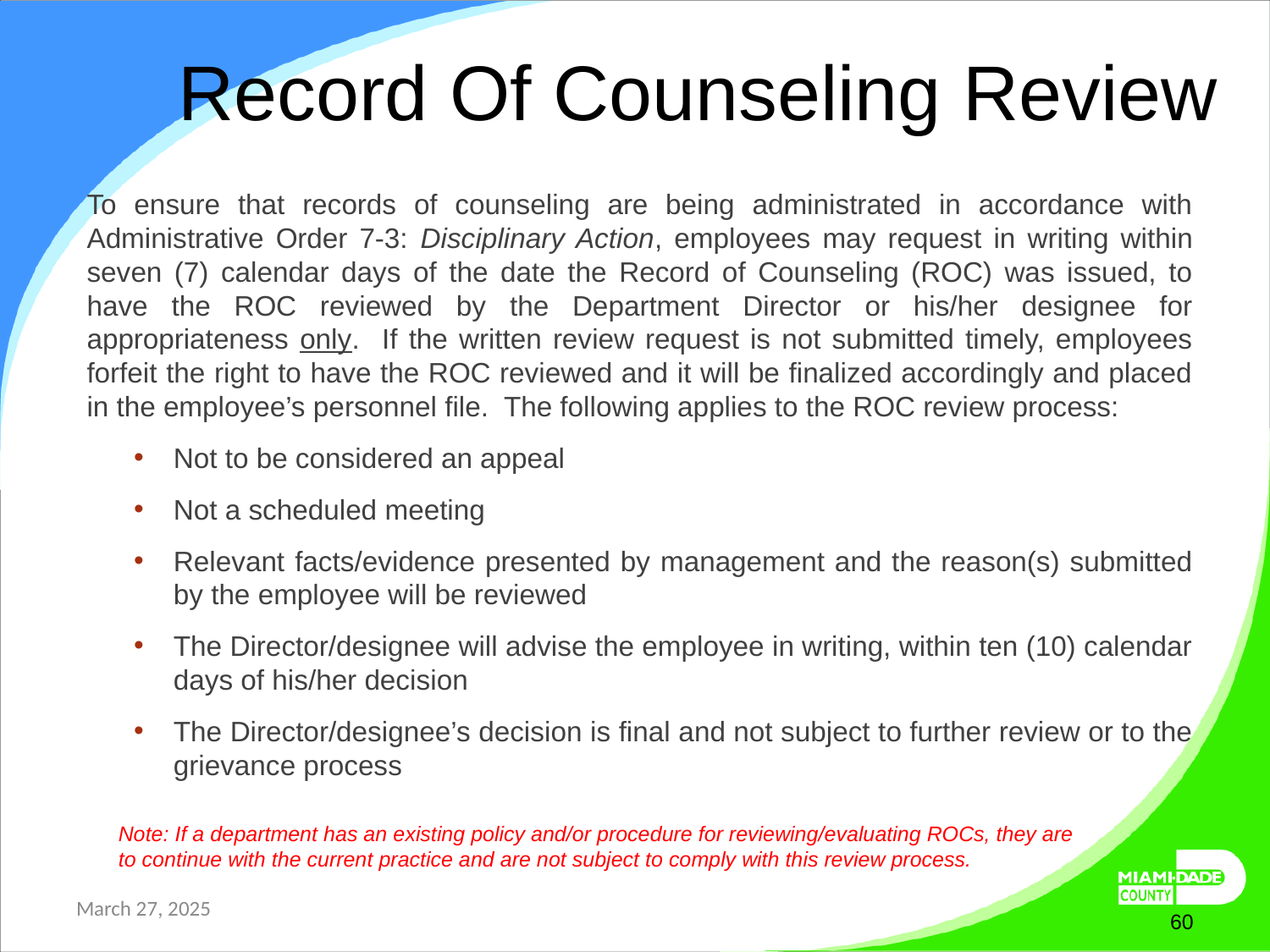

# Record Of Counseling Review
To ensure that records of counseling are being administrated in accordance with Administrative Order 7-3: Disciplinary Action, employees may request in writing within seven (7) calendar days of the date the Record of Counseling (ROC) was issued, to have the ROC reviewed by the Department Director or his/her designee for appropriateness only.  If the written review request is not submitted timely, employees forfeit the right to have the ROC reviewed and it will be finalized accordingly and placed in the employee’s personnel file.  The following applies to the ROC review process:
Not to be considered an appeal
Not a scheduled meeting
Relevant facts/evidence presented by management and the reason(s) submitted by the employee will be reviewed
The Director/designee will advise the employee in writing, within ten (10) calendar days of his/her decision
The Director/designee’s decision is final and not subject to further review or to the grievance process

Note: If a department has an existing policy and/or procedure for reviewing/evaluating ROCs, they are to continue with the current practice and are not subject to comply with this review process.
March 27, 2025
60